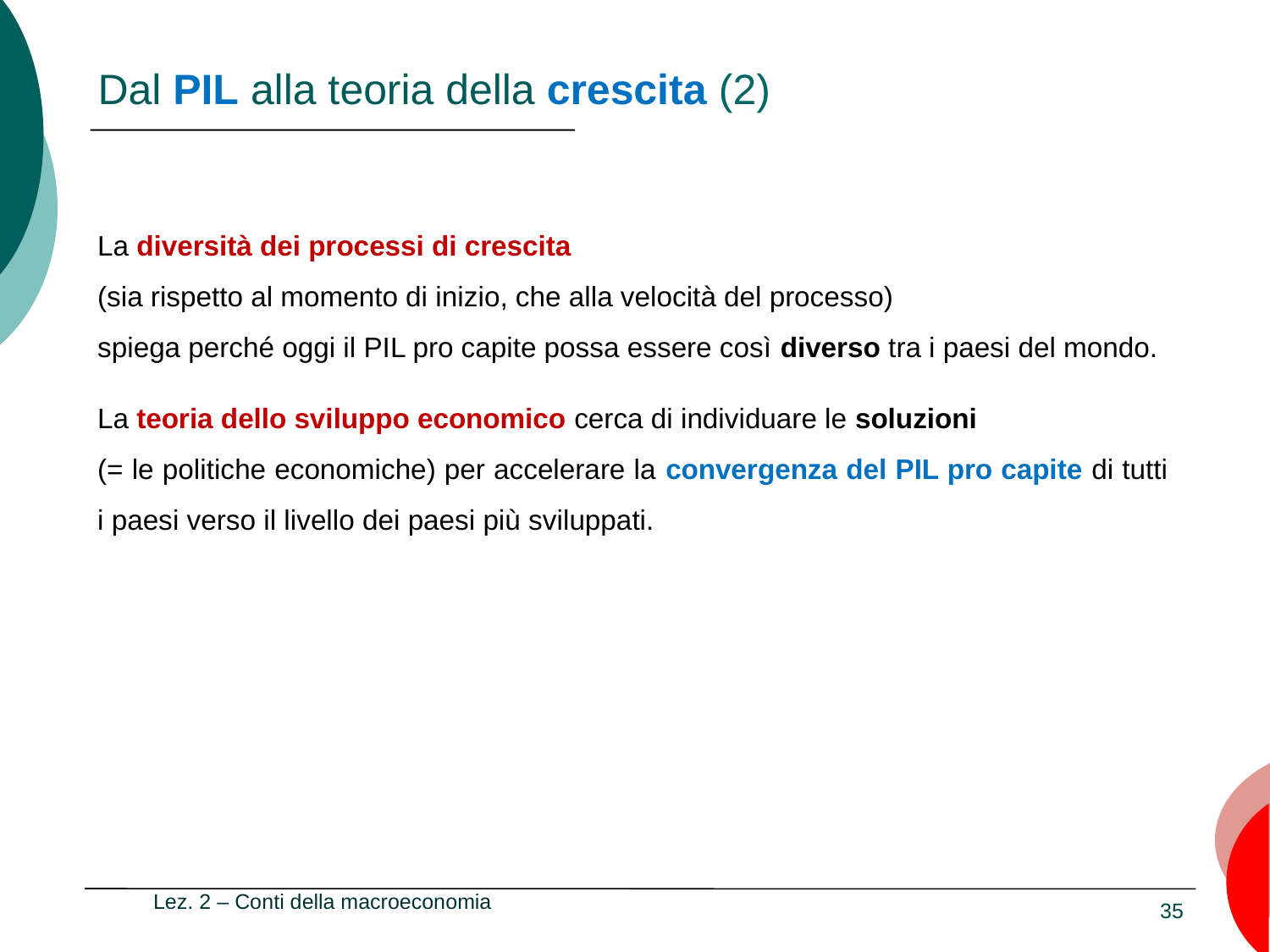

Dal PIL alla teoria della crescita (2)
La diversità dei processi di crescita
(sia rispetto al momento di inizio, che alla velocità del processo)
spiega perché oggi il PIL pro capite possa essere così diverso tra i paesi del mondo.
La teoria dello sviluppo economico cerca di individuare le soluzioni
(= le politiche economiche) per accelerare la convergenza del PIL pro capite di tutti i paesi verso il livello dei paesi più sviluppati.
Lez. 2 – Conti della macroeconomia